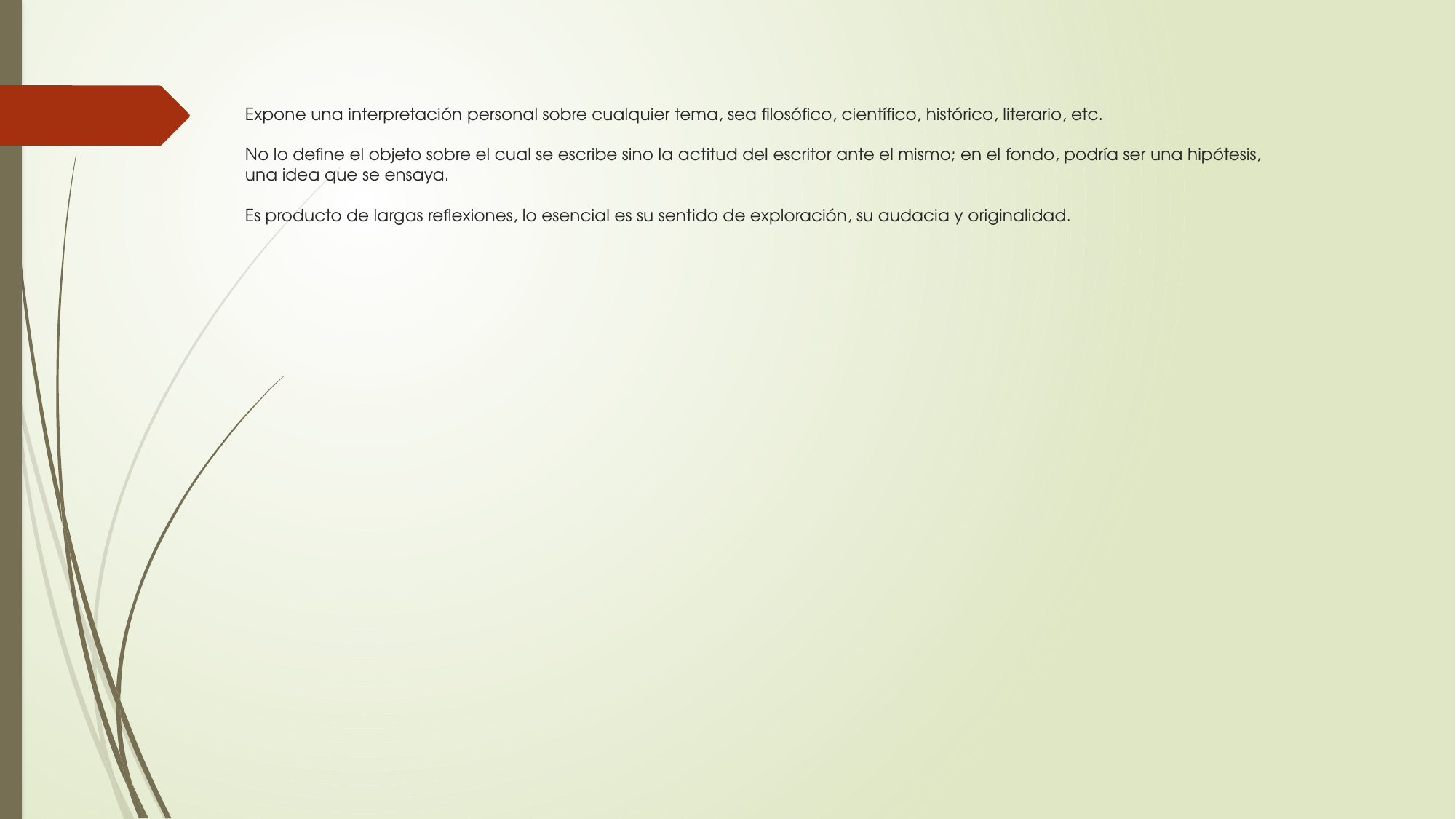

# Expone una interpretación personal sobre cualquier tema, sea filosófico, científico, histórico, literario, etc. No lo define el objeto sobre el cual se escribe sino la actitud del escritor ante el mismo; en el fondo, podría ser una hipótesis, una idea que se ensaya. Es producto de largas reflexiones, lo esencial es su sentido de exploración, su audacia y originalidad.